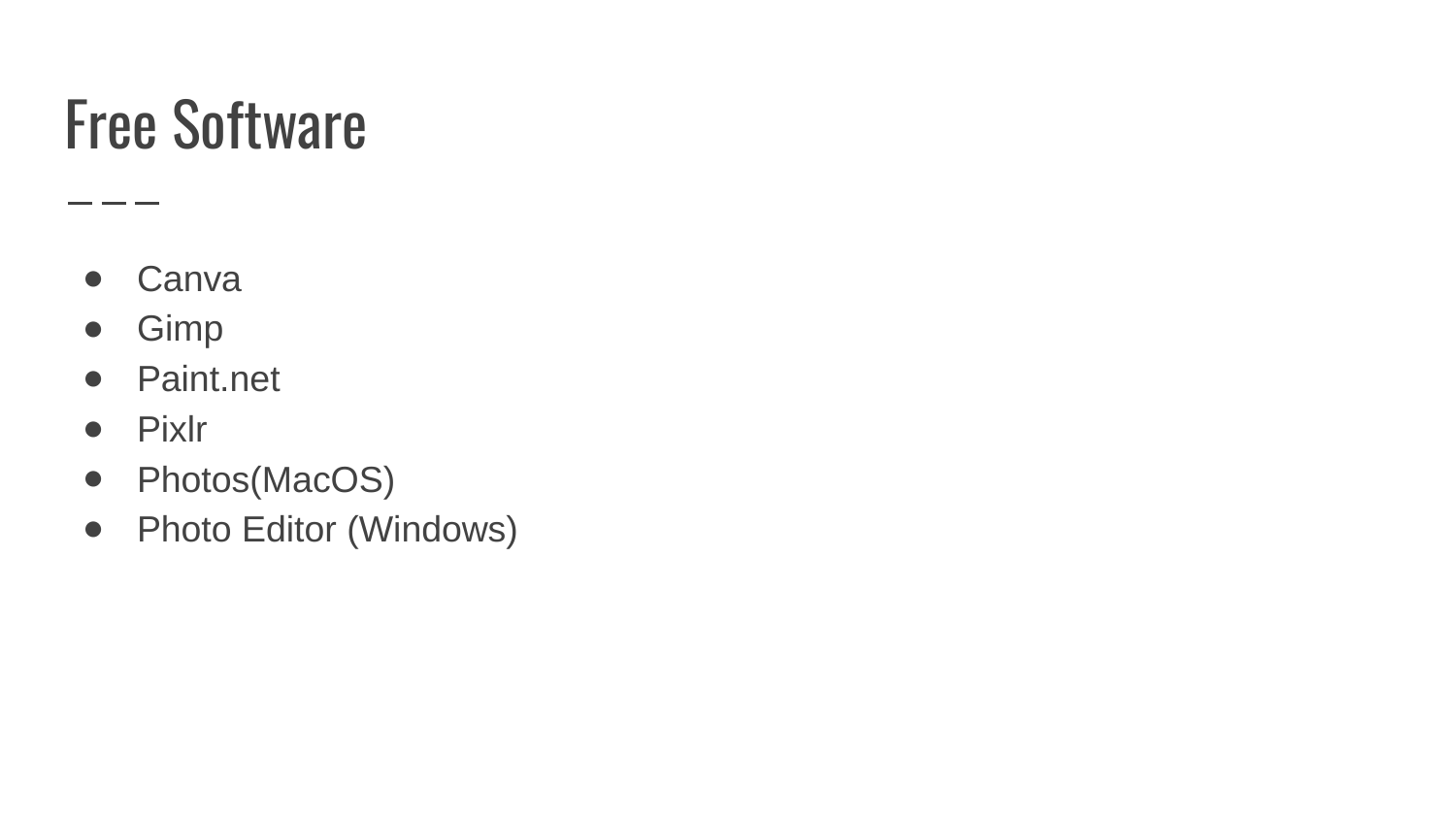

# Free Software
Canva
Gimp
Paint.net
Pixlr
Photos(MacOS)
Photo Editor (Windows)